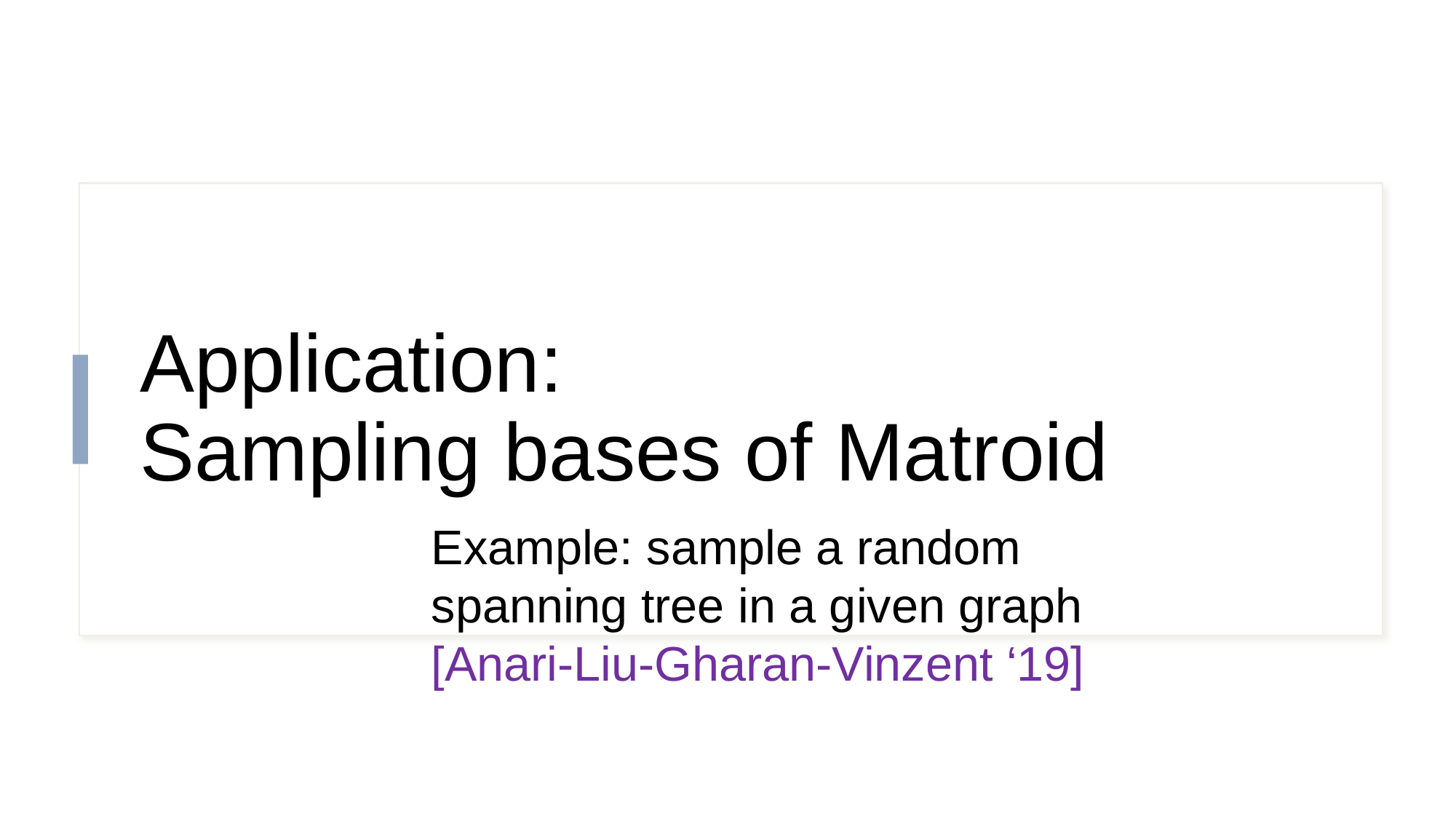

# Application: Sampling bases of Matroid
Example: sample a random spanning tree in a given graph [Anari-Liu-Gharan-Vinzent ‘19]